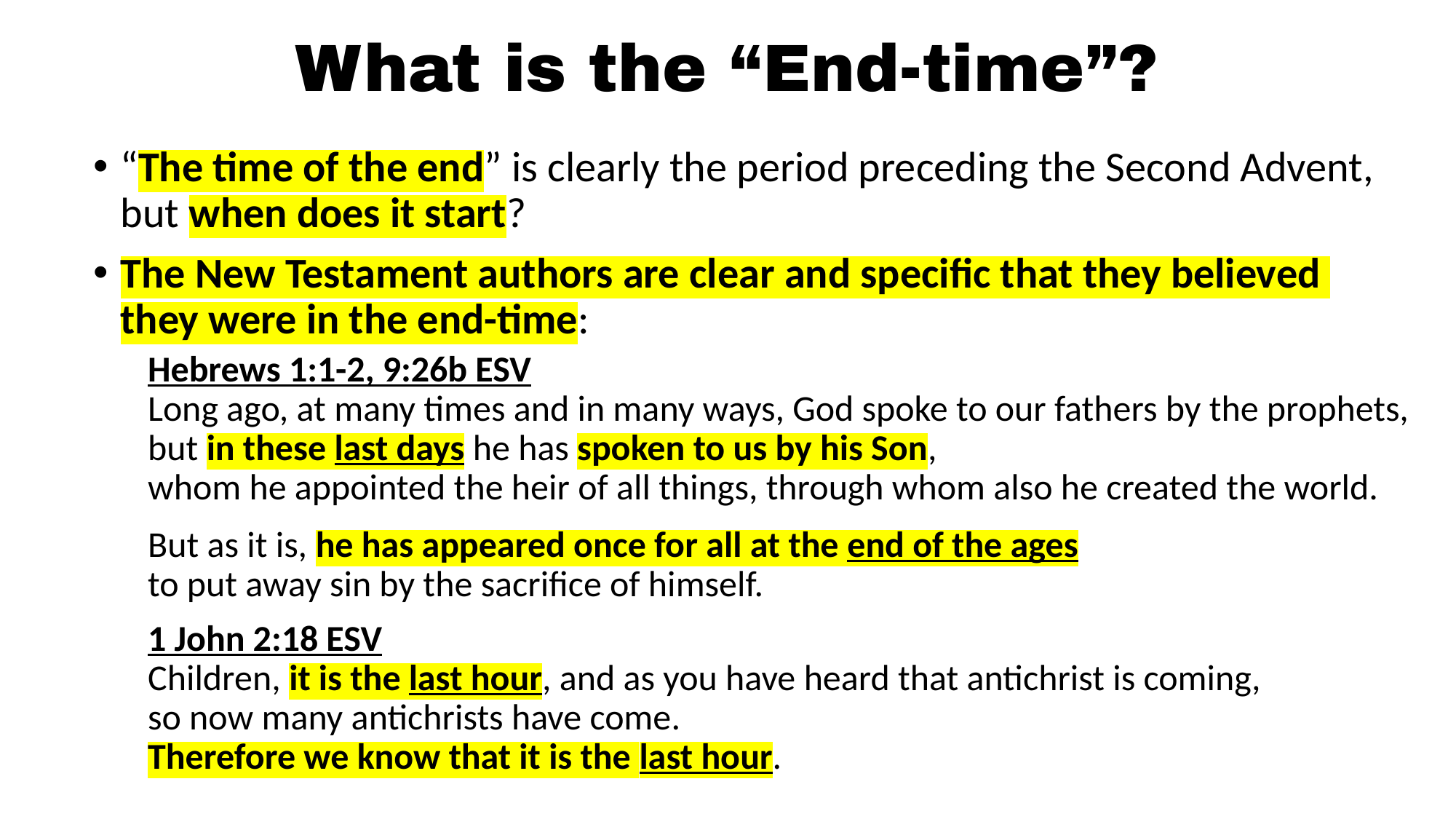

# What is the “End-time”?
“The time of the end” is clearly the period preceding the Second Advent,
but when does it start?
The New Testament authors are clear and specific that they believed
they were in the end-time:
Hebrews 1:1-2, 9:26b ESV
Long ago, at many times and in many ways, God spoke to our fathers by the prophets,
but in these last days he has spoken to us by his Son,
whom he appointed the heir of all things, through whom also he created the world.
But as it is, he has appeared once for all at the end of the ages
to put away sin by the sacrifice of himself.
1 John 2:18 ESV
Children, it is the last hour, and as you have heard that antichrist is coming,
so now many antichrists have come.
Therefore we know that it is the last hour.